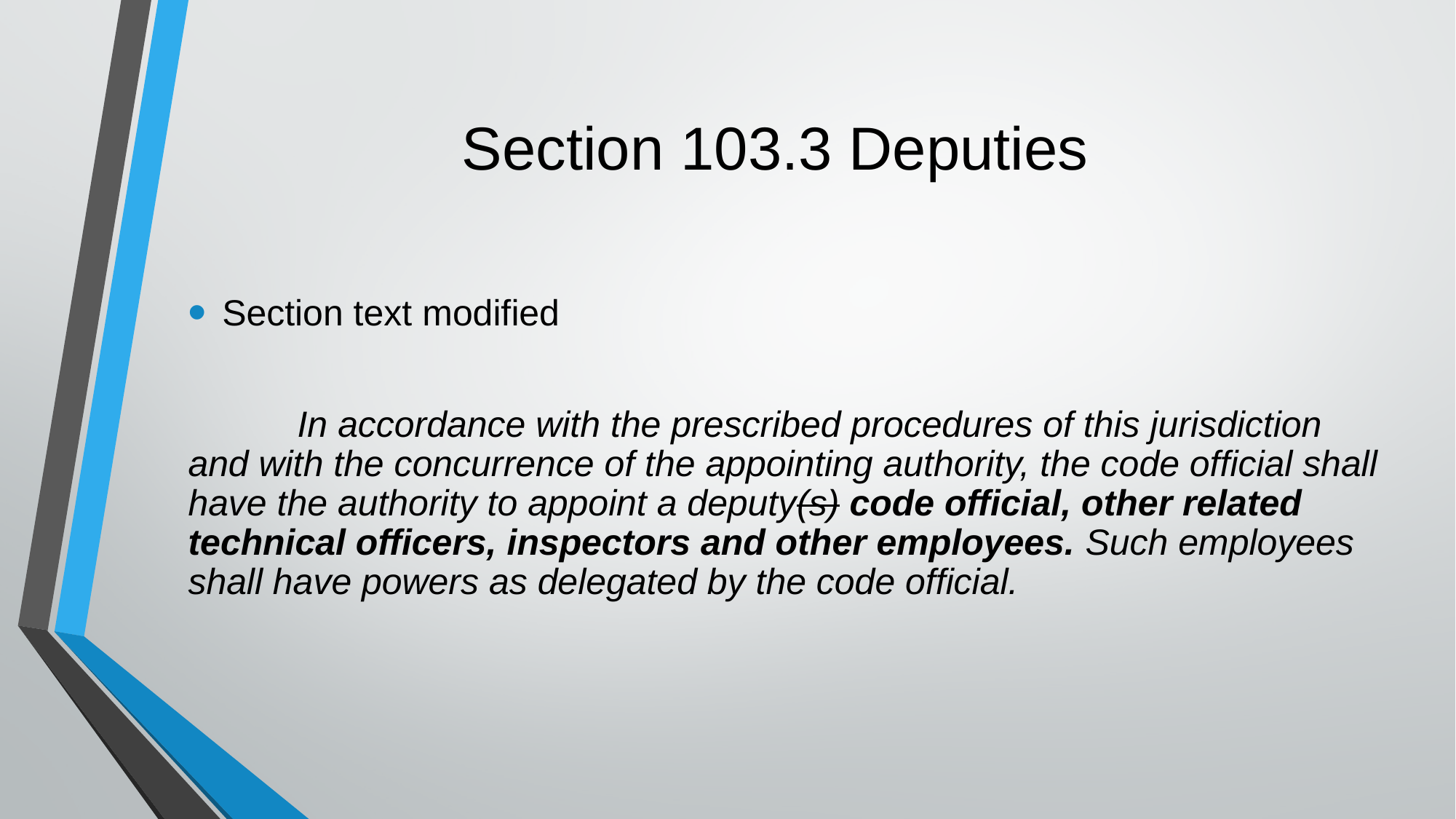

# Section 103.3 Deputies
Section text modified

	In accordance with the prescribed procedures of this jurisdiction and with the concurrence of the appointing authority, the code official shall have the authority to appoint a deputy(s) code official, other related technical officers, inspectors and other employees. Such employees shall have powers as delegated by the code official.